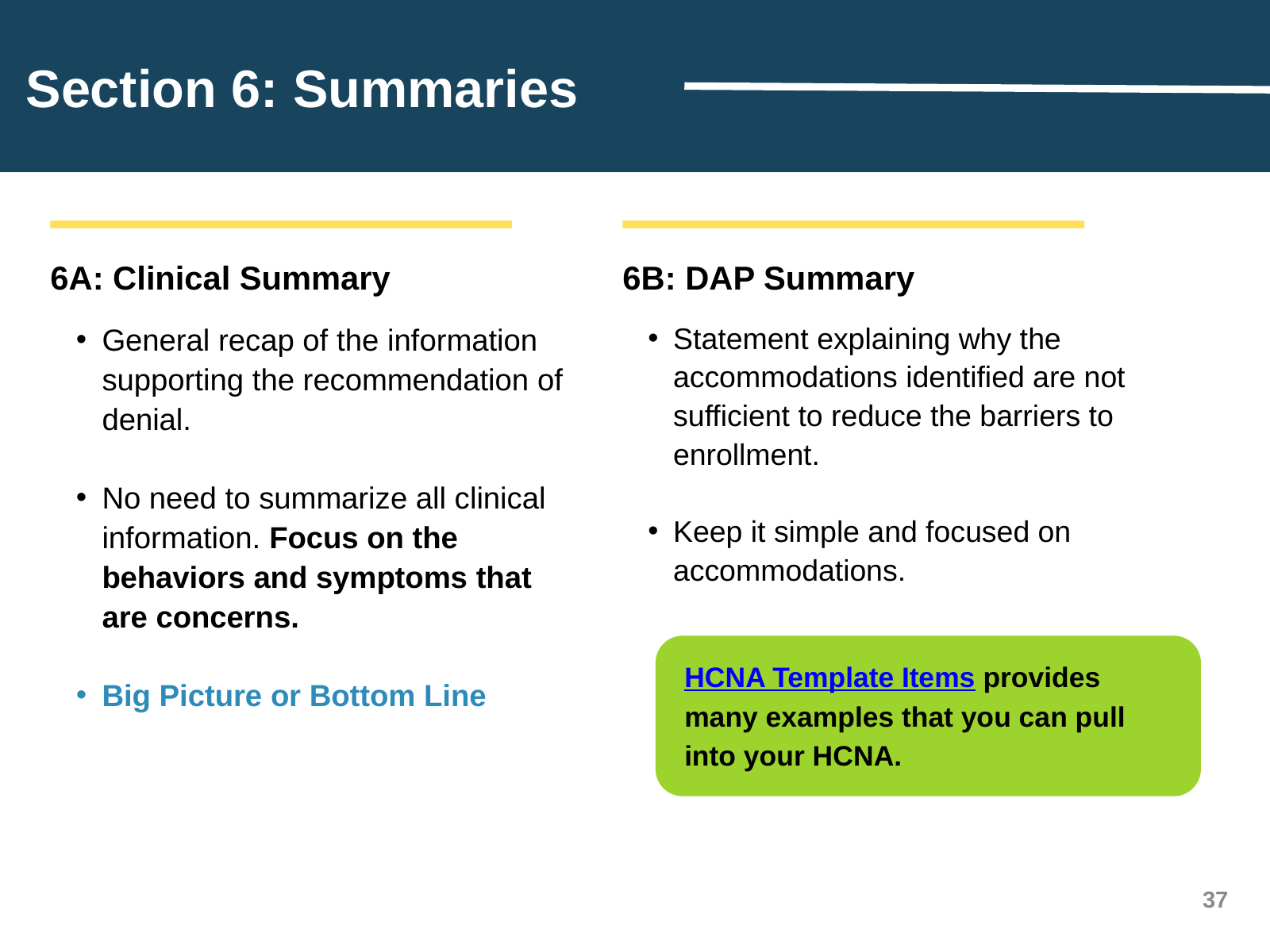

Section 6: Summaries

6A: Clinical Summary
6B: DAP Summary
Statement explaining why the accommodations identified are not sufficient to reduce the barriers to enrollment.

Keep it simple and focused on accommodations.
General recap of the information supporting the recommendation of denial.

No need to summarize all clinical information. Focus on the behaviors and symptoms that are concerns.

Big Picture or Bottom Line

HCNA Template Items provides many examples that you can pull into your HCNA.
37